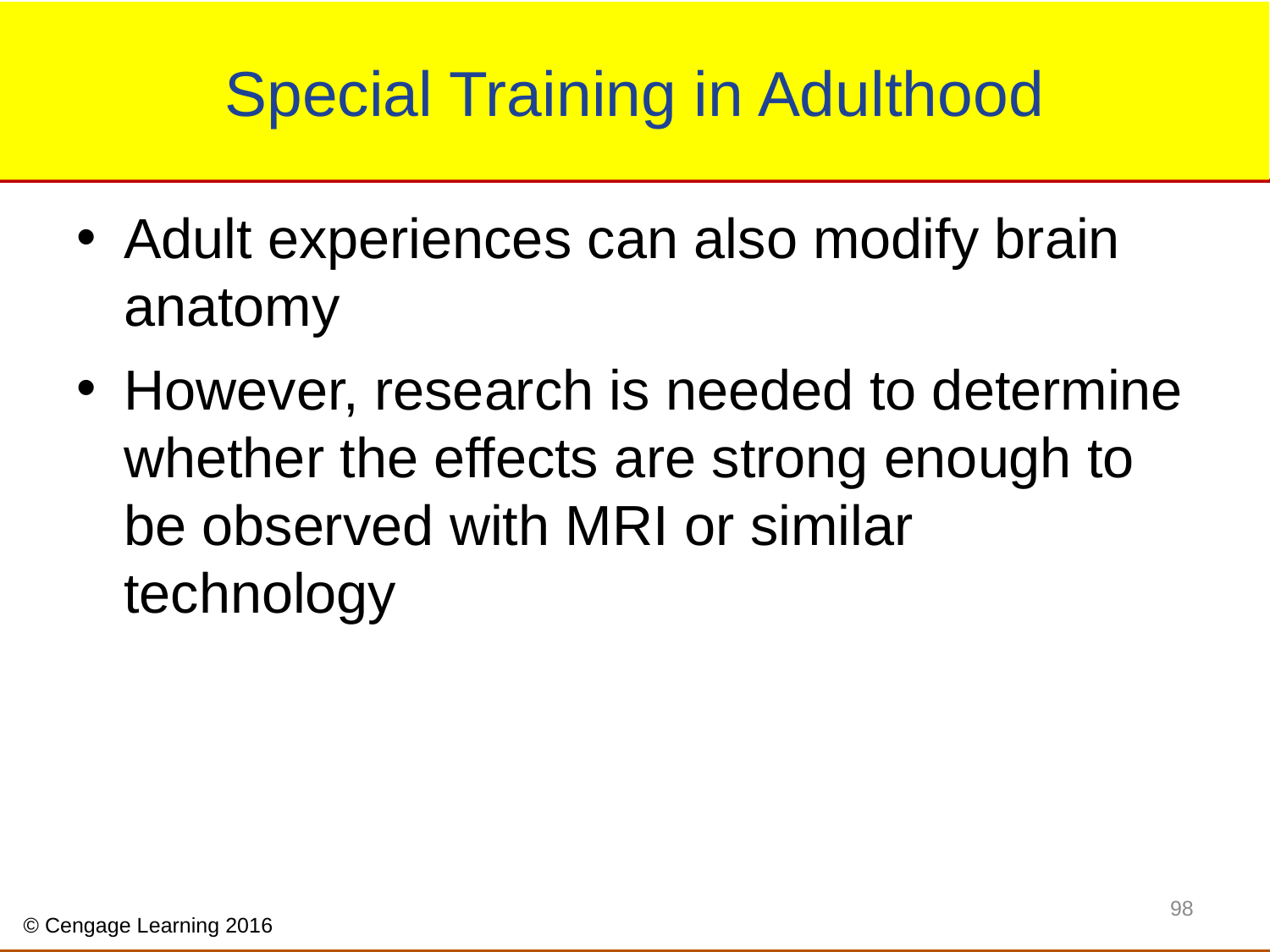

# Special Training in Adulthood
Adult experiences can also modify brain anatomy
However, research is needed to determine whether the effects are strong enough to be observed with MRI or similar technology
98